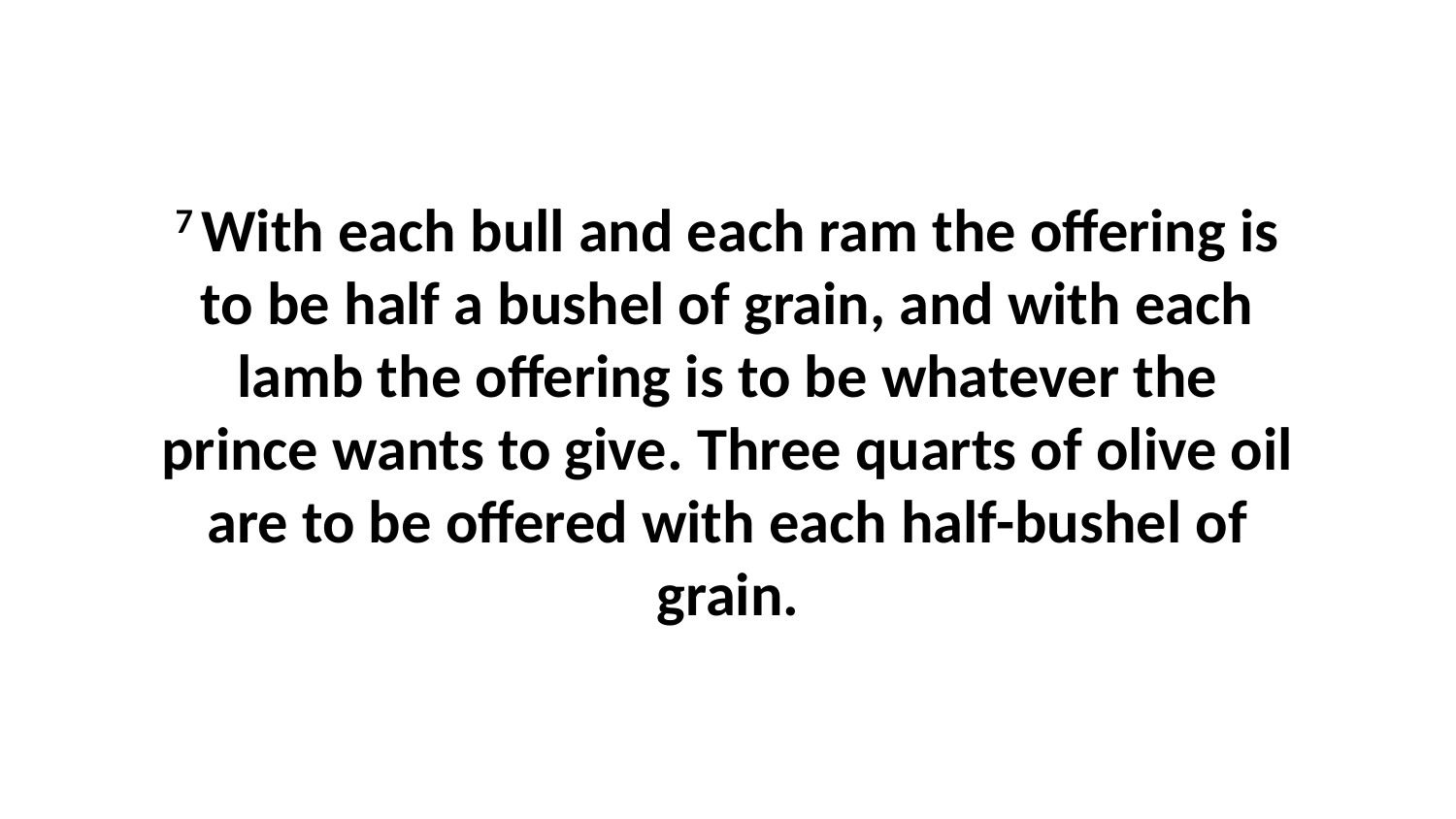

7 With each bull and each ram the offering is to be half a bushel of grain, and with each lamb the offering is to be whatever the prince wants to give. Three quarts of olive oil are to be offered with each half-bushel of grain.